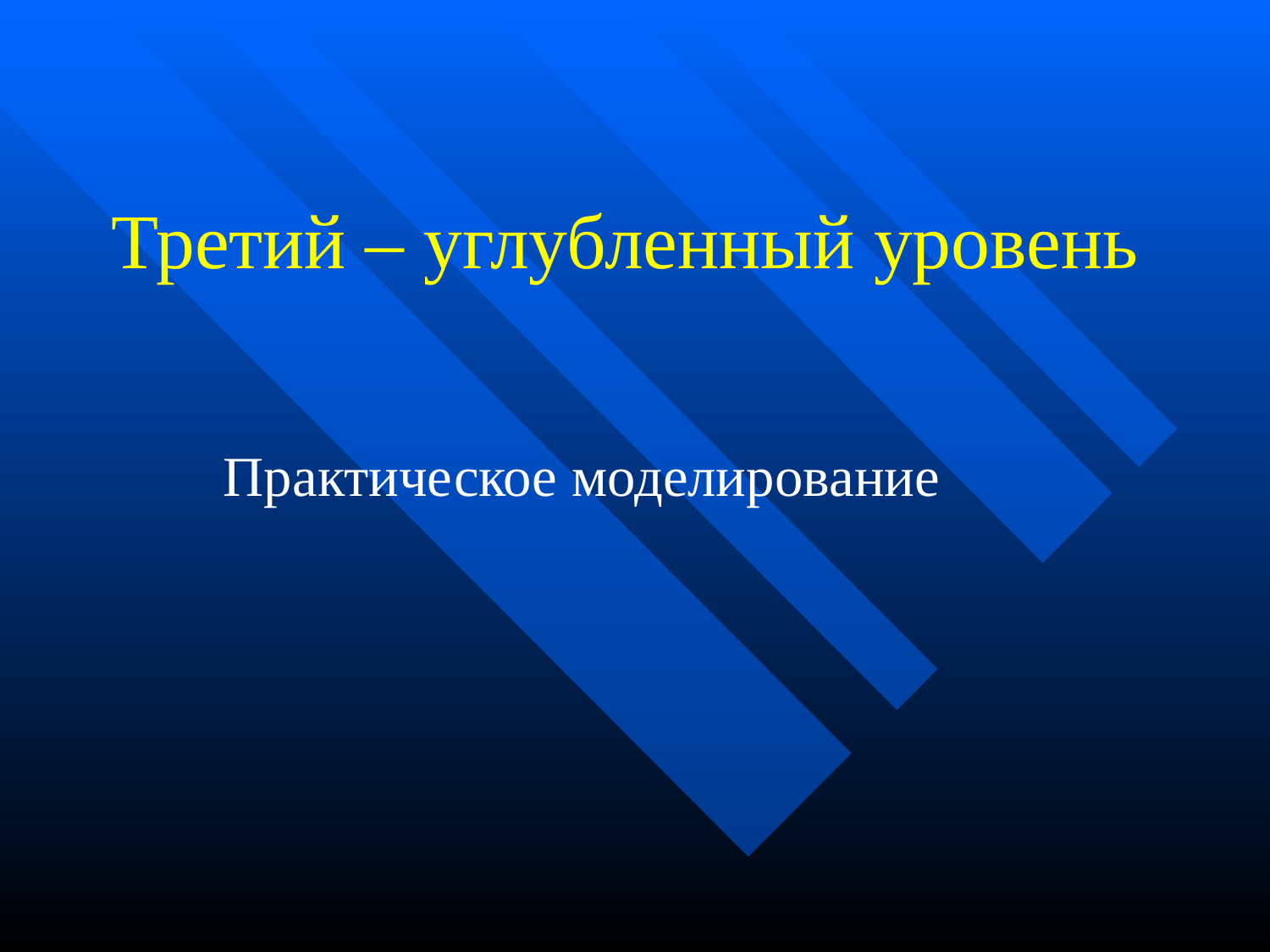

# Третий – углубленный уровень
Практическое моделирование